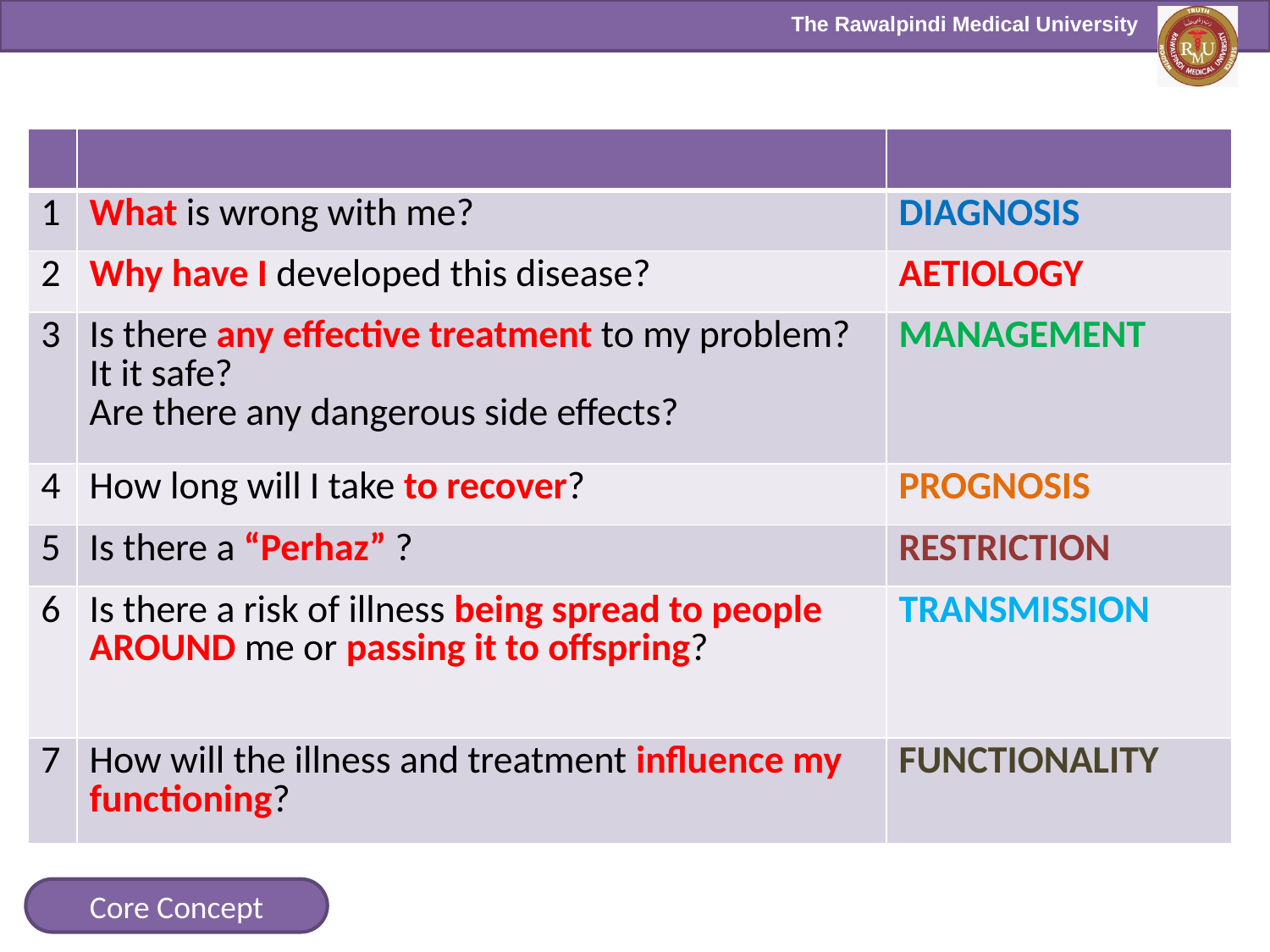

|  |  |  |
| --- | --- | --- |
| 1 | What is wrong with me? | DIAGNOSIS |
| 2 | Why have I developed this disease? | AETIOLOGY |
| 3 | Is there any effective treatment to my problem? It it safe? Are there any dangerous side effects? | MANAGEMENT |
| 4 | How long will I take to recover? | PROGNOSIS |
| 5 | Is there a “Perhaz” ? | RESTRICTION |
| 6 | Is there a risk of illness being spread to people AROUND me or passing it to offspring? | TRANSMISSION |
| 7 | How will the illness and treatment influence my functioning? | FUNCTIONALITY |
Core Concept